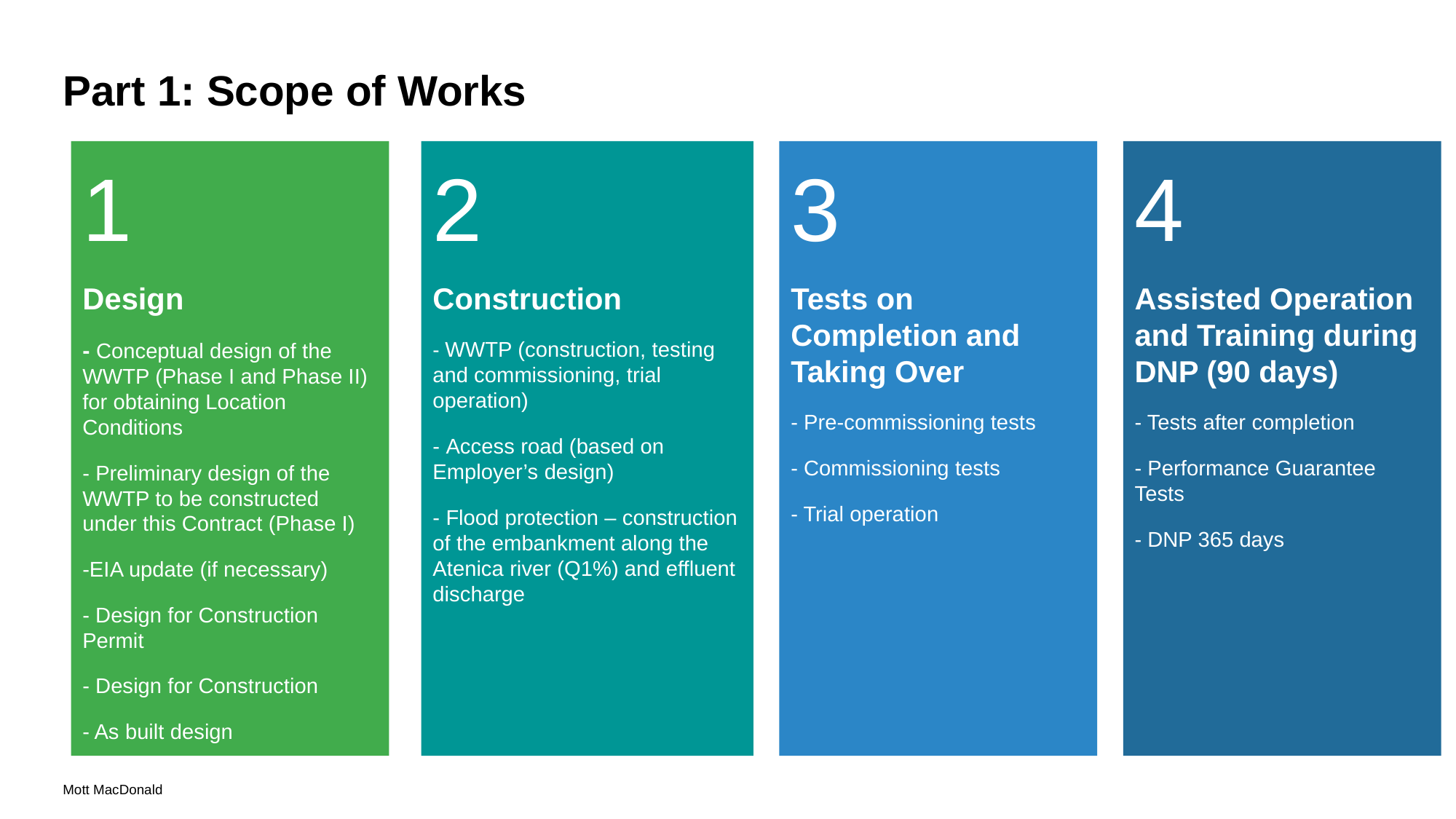

# Part 1: Scope of Works
1
Design
- Conceptual design of the WWTP (Phase I and Phase II) for obtaining Location Conditions
- Preliminary design of the WWTP to be constructed under this Contract (Phase I)
-EIA update (if necessary)
- Design for Construction Permit
- Design for Construction
- As built design

2
Construction
- WWTP (construction, testing and commissioning, trial operation)
- Access road (based on Employer’s design)
- Flood protection – construction of the embankment along the Atenica river (Q1%) and effluent discharge

3
Tests on Completion and Taking Over
- Pre-commissioning tests
- Commissioning tests
- Trial operation

4
Assisted Operation and Training during DNP (90 days)
- Tests after completion
- Performance Guarantee Tests
- DNP 365 days